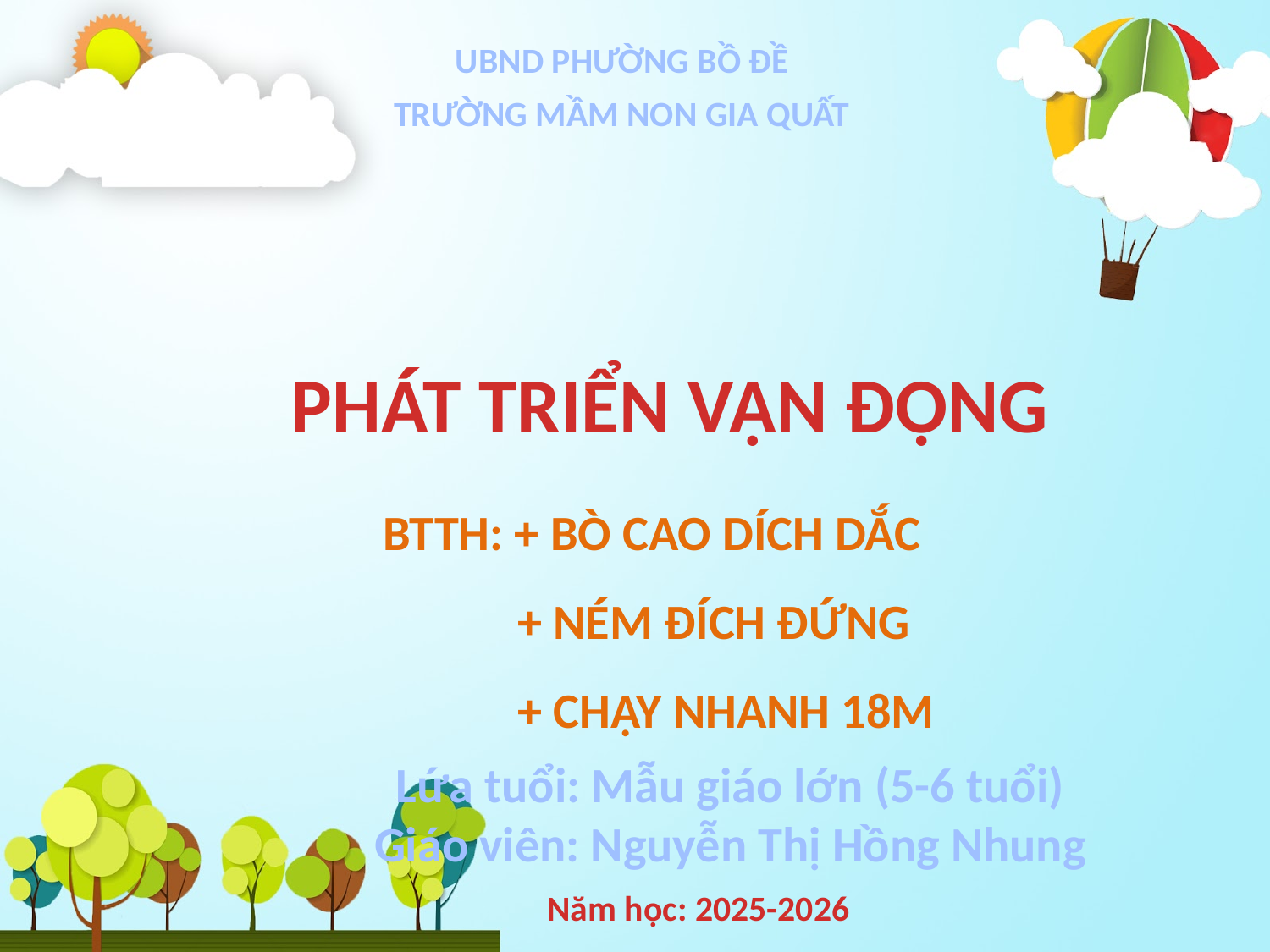

UBND PHƯỜNG BỒ ĐỀ
TRƯỜNG MẦM NON GIA QUẤT
PHÁT TRIỂN VẬN ĐỘNG
BTTH: + Bò cao dích dắc
            + Ném đích đứng
            + Chạy nhanh 18m

Lứa tuổi: Mẫu giáo lớn (5-6 tuổi)
Giáo viên: Nguyễn Thị Hồng Nhung
Năm học: 2025-2026